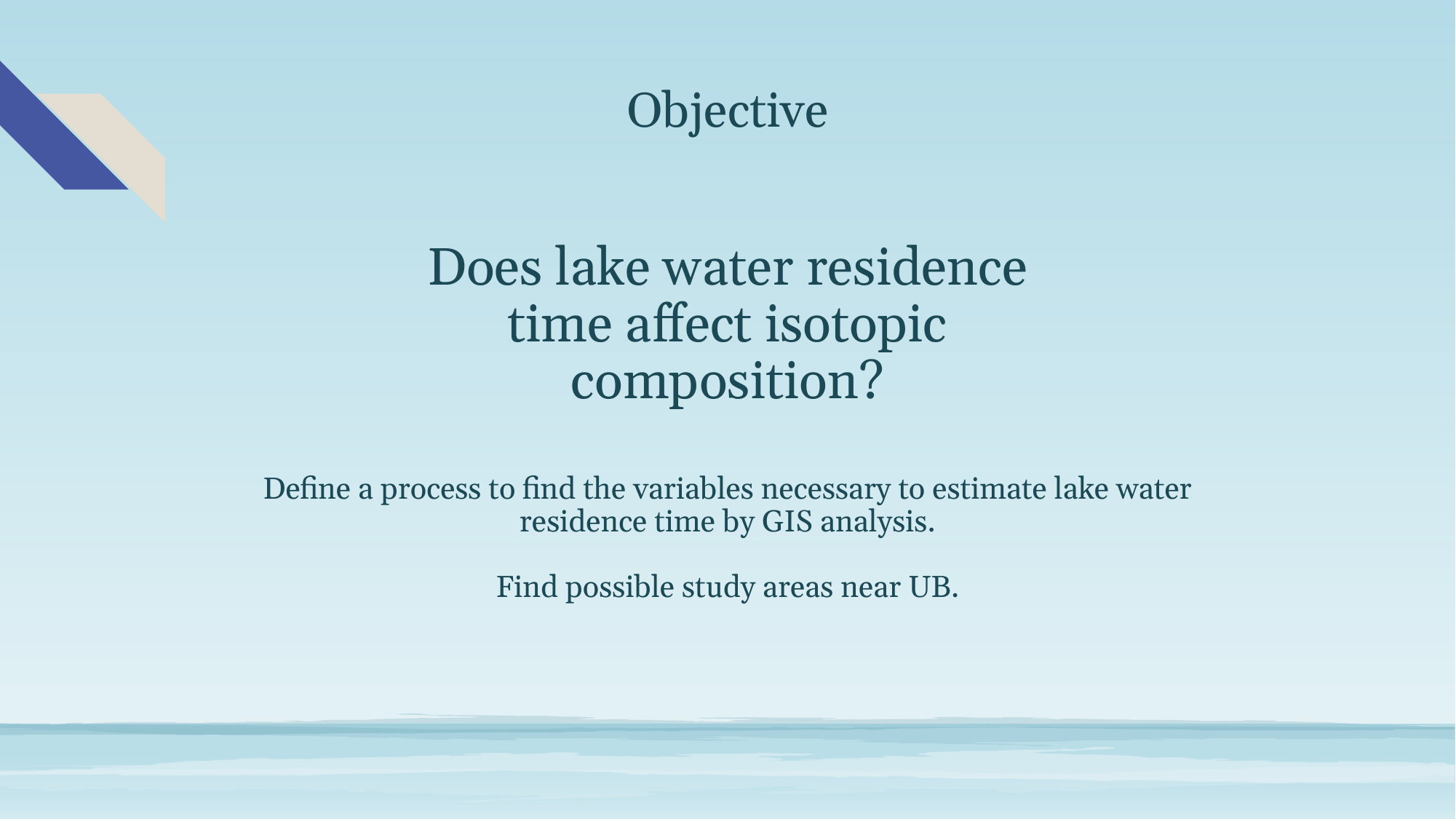

# Objective
Does lake water residence time affect isotopic composition?
Define a process to find the variables necessary to estimate lake water residence time by GIS analysis.
Find possible study areas near UB.